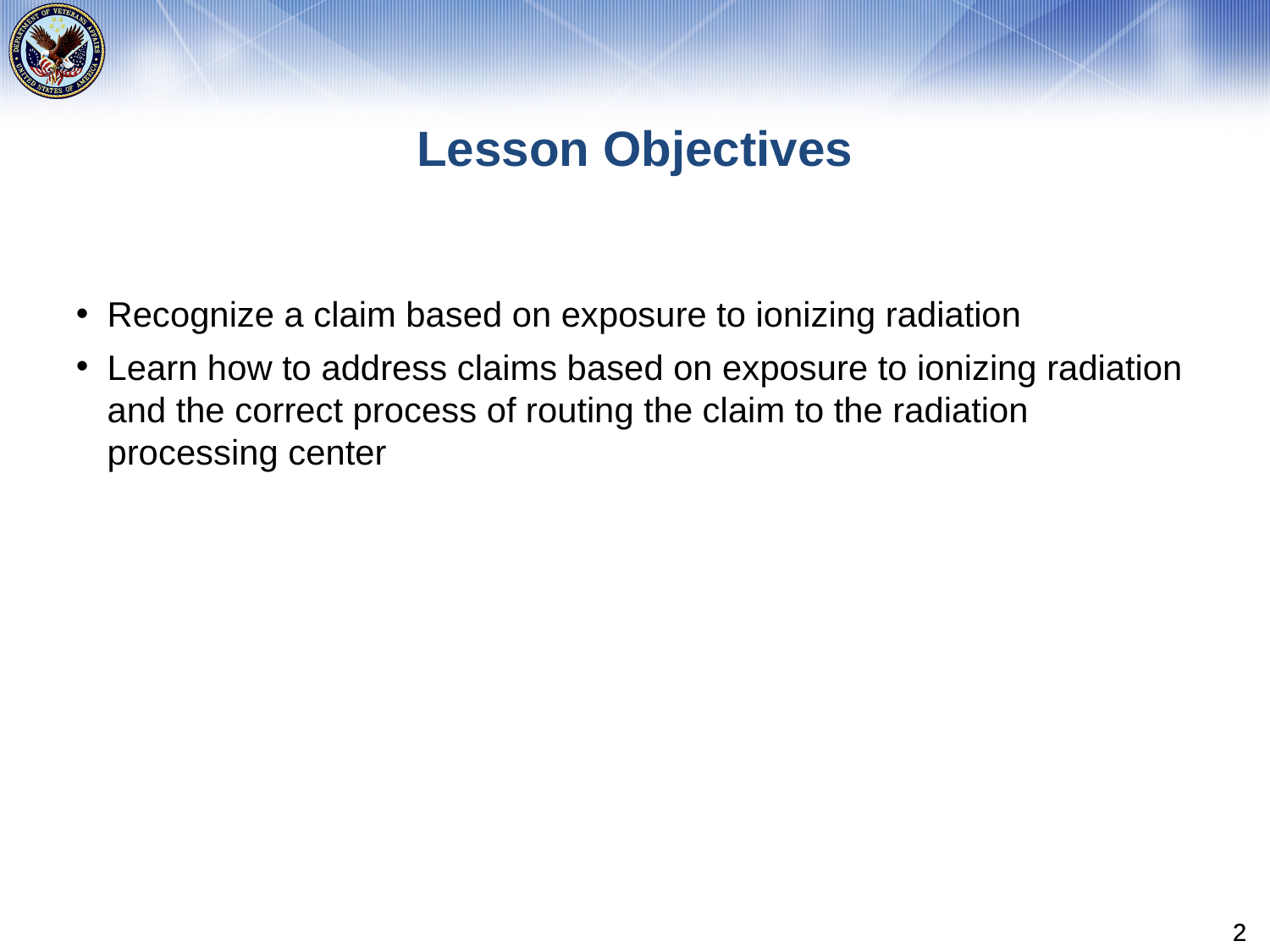

# Lesson Objectives
Recognize a claim based on exposure to ionizing radiation
Learn how to address claims based on exposure to ionizing radiation and the correct process of routing the claim to the radiation processing center
2
2